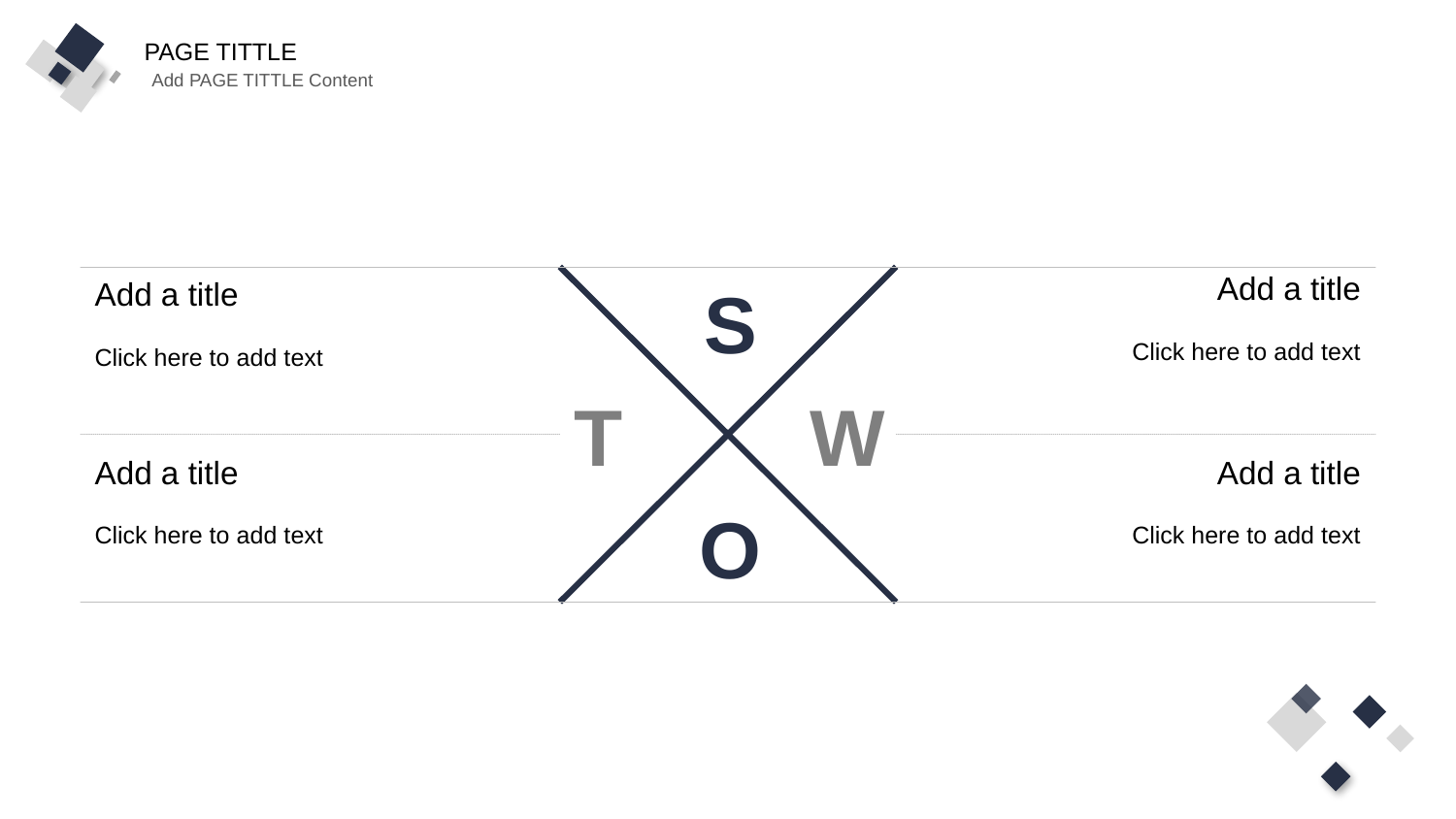

PAGE TITTLE

Add PAGE TITTLE Content
Add a title
Click here to add text
Add a title
Click here to add text
S
T
W
Add a title
Click here to add text
Add a title
Click here to add text
O